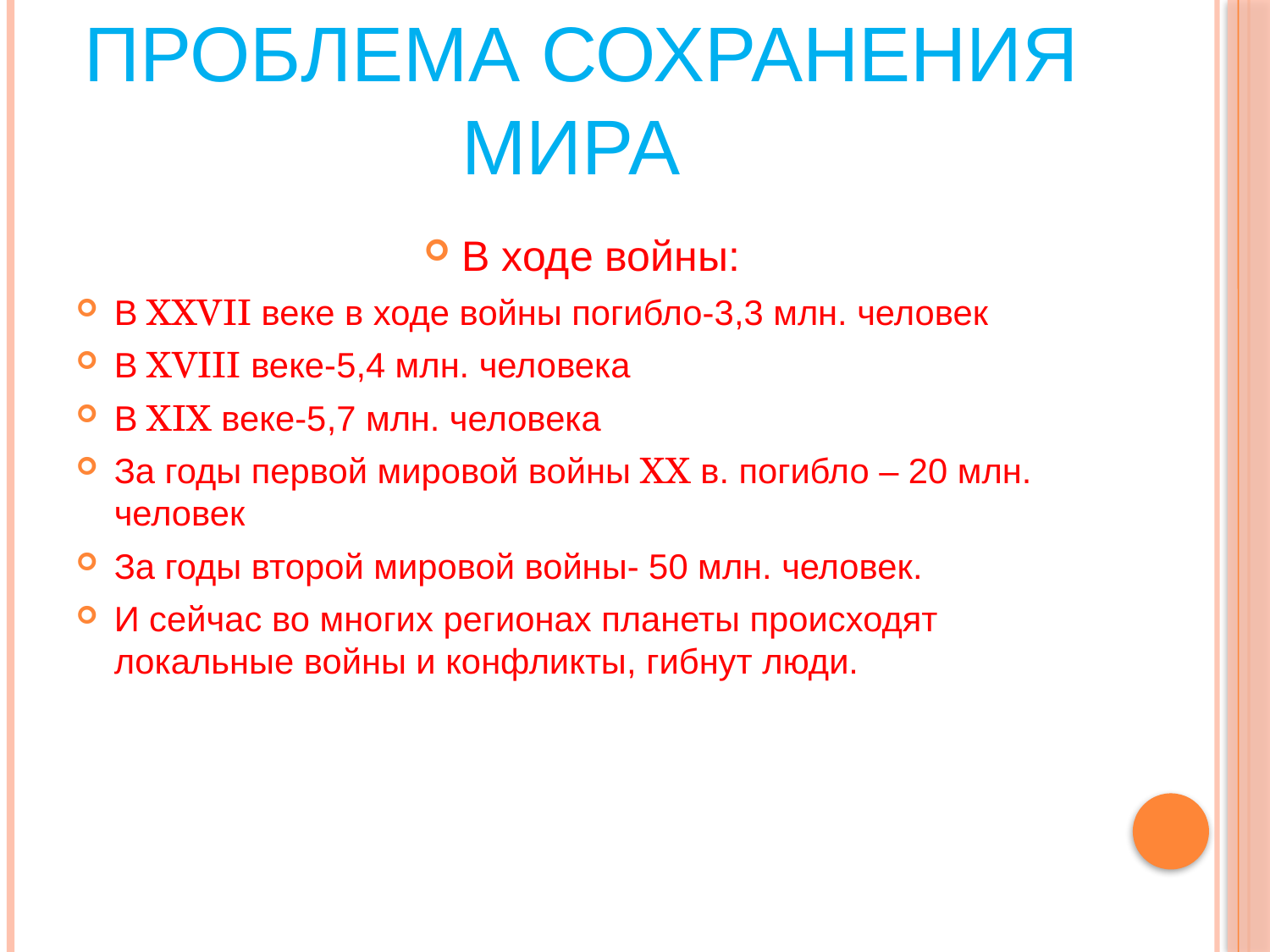

# Проблема сохранения мира
В ходе войны:
В XXVII веке в ходе войны погибло-3,3 млн. человек
В XVIII веке-5,4 млн. человека
В XIX веке-5,7 млн. человека
За годы первой мировой войны XX в. погибло – 20 млн. человек
За годы второй мировой войны- 50 млн. человек.
И сейчас во многих регионах планеты происходят локальные войны и конфликты, гибнут люди.